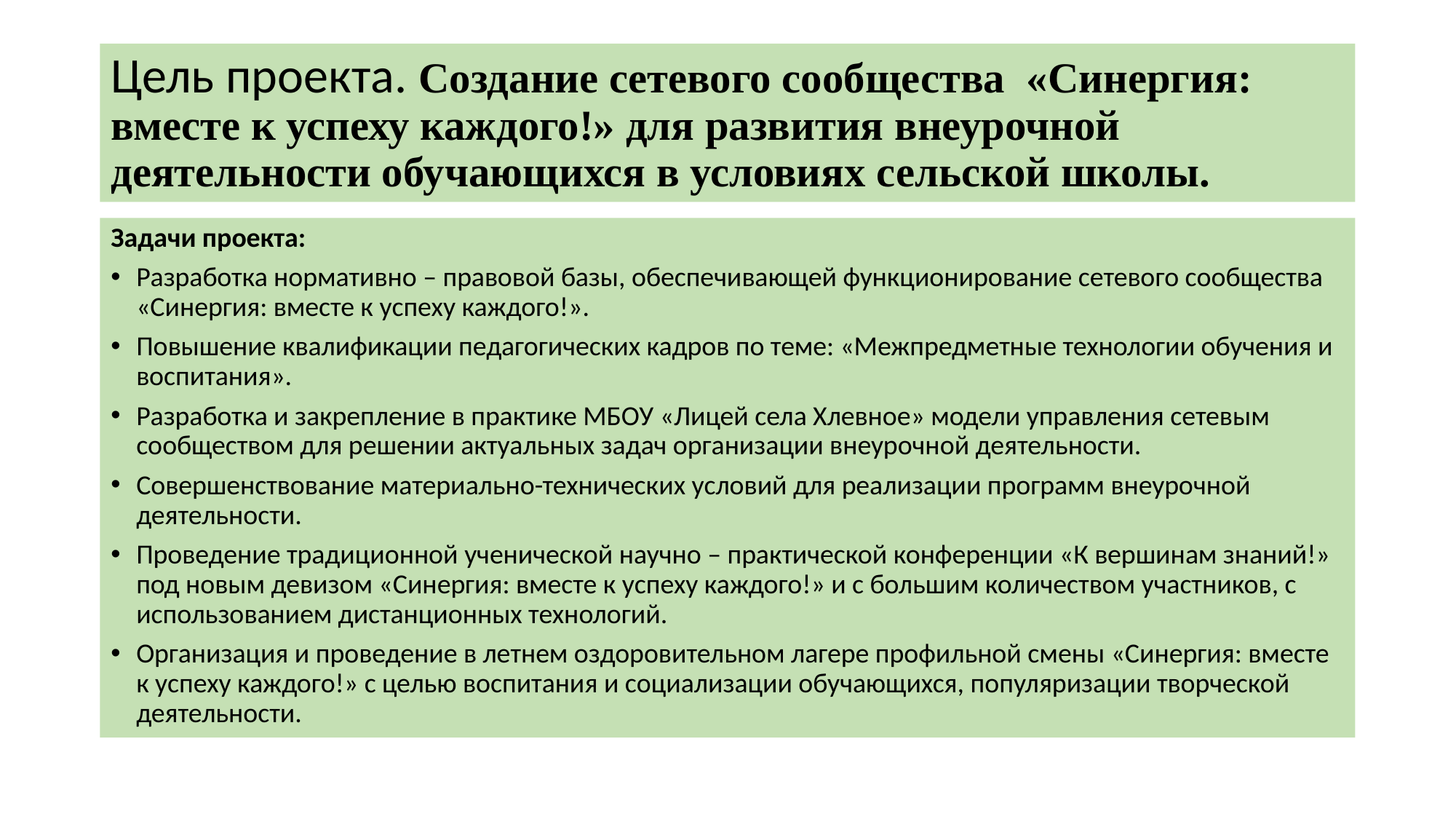

# Цель проекта. Создание сетевого сообщества  «Синергия: вместе к успеху каждого!» для развития внеурочной деятельности обучающихся в условиях сельской школы.
Задачи проекта:
Разработка нормативно – правовой базы, обеспечивающей функционирование сетевого сообщества «Синергия: вместе к успеху каждого!».
Повышение квалификации педагогических кадров по теме: «Межпредметные технологии обучения и воспитания».
Разработка и закрепление в практике МБОУ «Лицей села Хлевное» модели управления сетевым сообществом для решении актуальных задач организации внеурочной деятельности.
Совершенствование материально-технических условий для реализации программ внеурочной деятельности.
Проведение традиционной ученической научно – практической конференции «К вершинам знаний!» под новым девизом «Синергия: вместе к успеху каждого!» и с большим количеством участников, с использованием дистанционных технологий.
Организация и проведение в летнем оздоровительном лагере профильной смены «Синергия: вместе к успеху каждого!» с целью воспитания и социализации обучающихся, популяризации творческой деятельности.